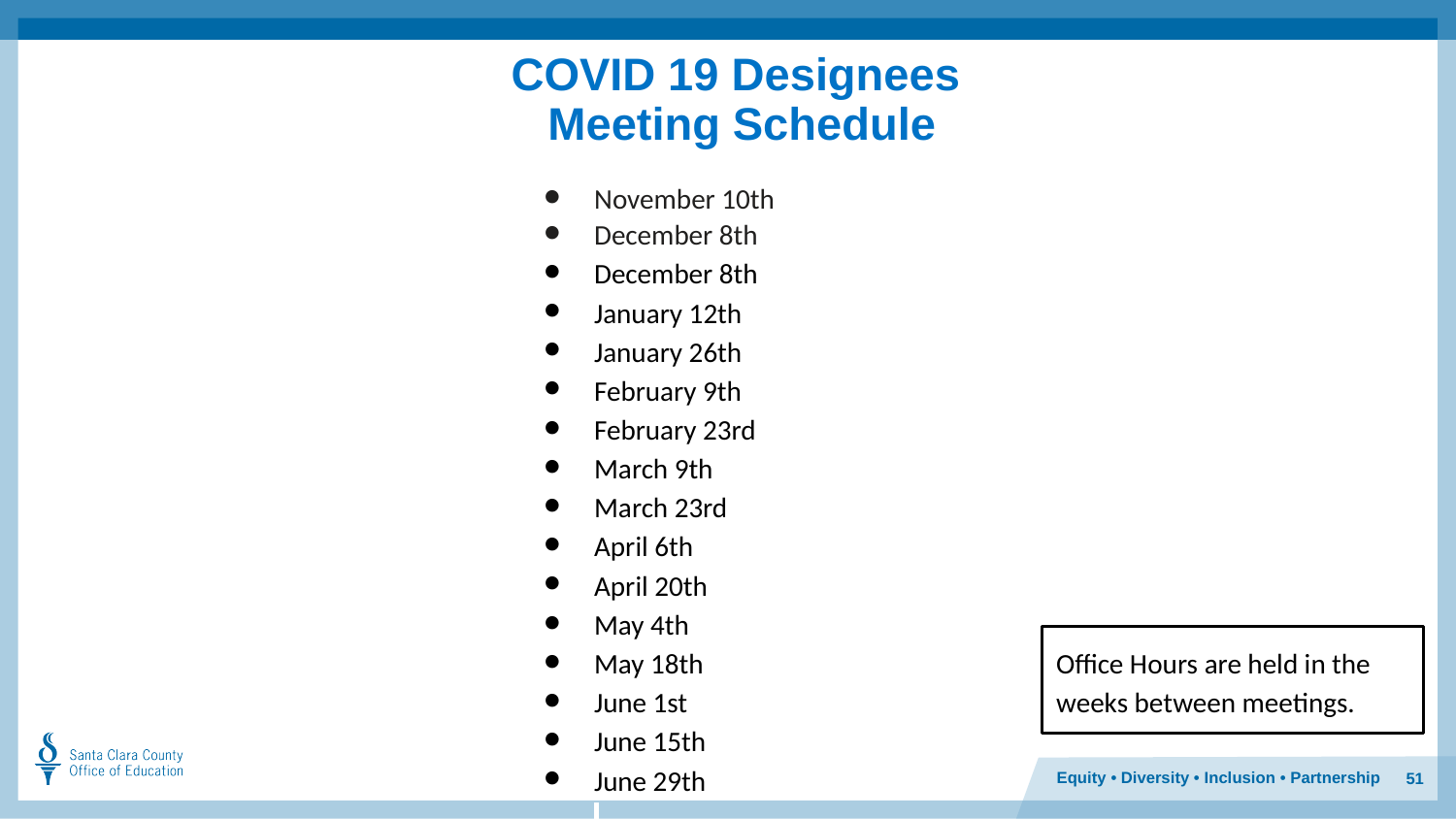

# COVID 19 Designees
Meeting Schedule

November 10th
December 8th
December 8th
January 12th
January 26th
February 9th
February 23rd
March 9th
March 23rd
April 6th
April 20th
May 4th
May 18th
June 1st
June 15th
June 29th

Office Hours are held in the weeks between meetings.
51